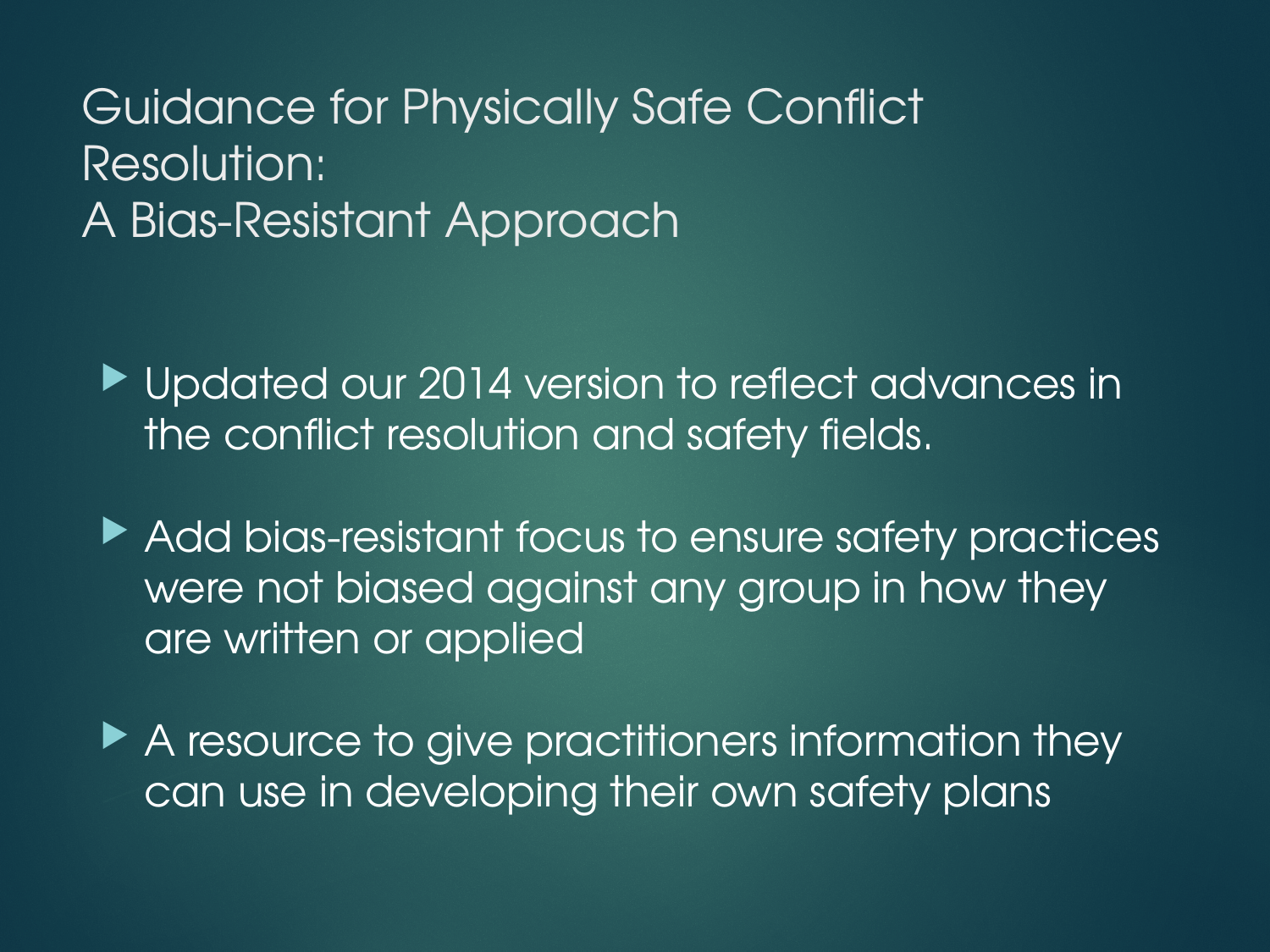

# Guidance for Physically Safe Conflict Resolution: A Bias-Resistant Approach
Updated our 2014 version to reflect advances in the conflict resolution and safety fields.

Add bias-resistant focus to ensure safety practices were not biased against any group in how they are written or applied

A resource to give practitioners information they can use in developing their own safety plans